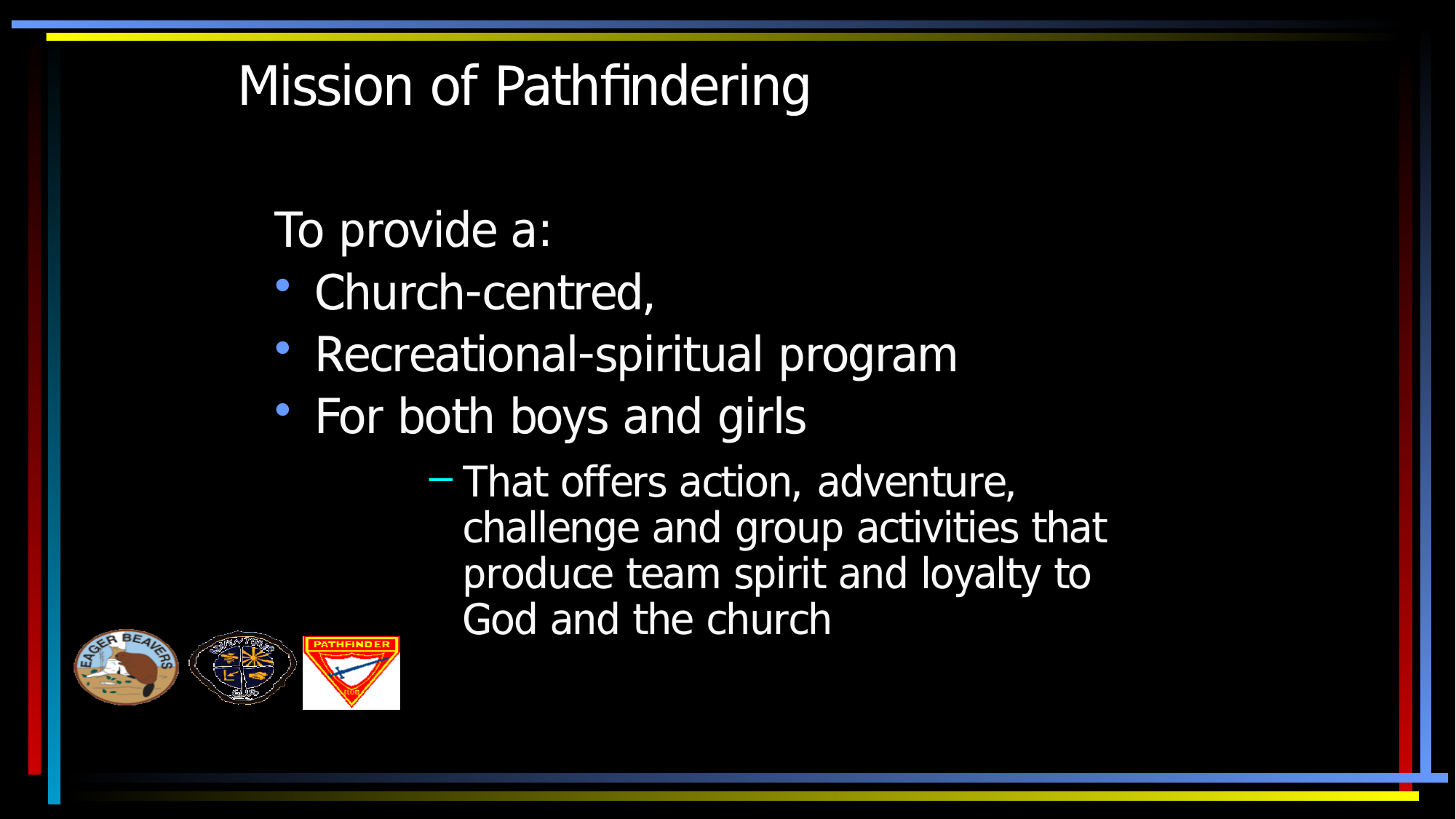

# Mission of Pathfindering
To provide a:
Church-centred,
Recreational-spiritual program
For both boys and girls
That offers action, adventure, challenge and group activities that produce team spirit and loyalty to God and the church